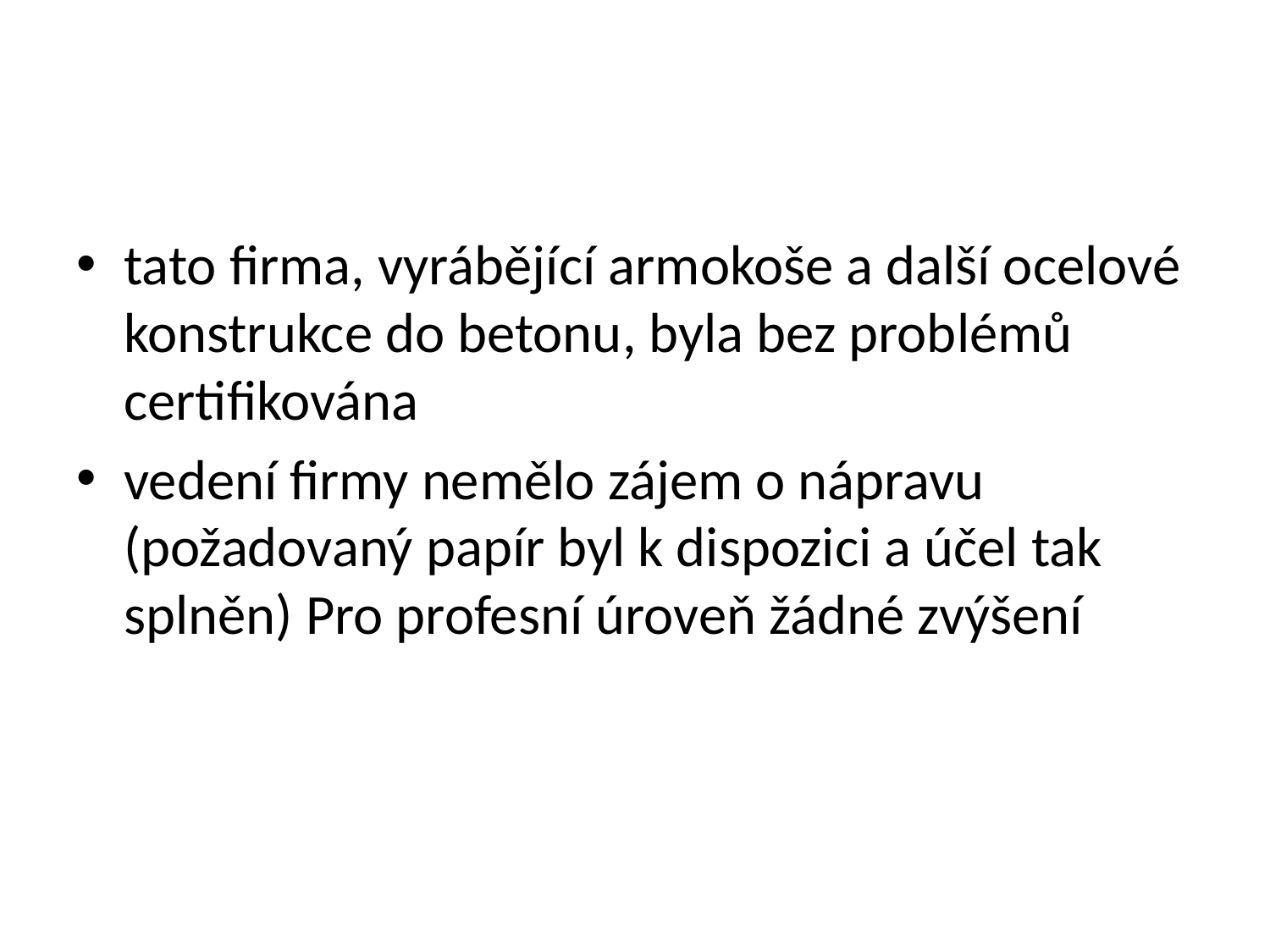

#
tato firma, vyrábějící armokoše a další ocelové konstrukce do betonu, byla bez problémů certifikována
vedení firmy nemělo zájem o nápravu (požadovaný papír byl k dispozici a účel tak splněn) Pro profesní úroveň žádné zvýšení